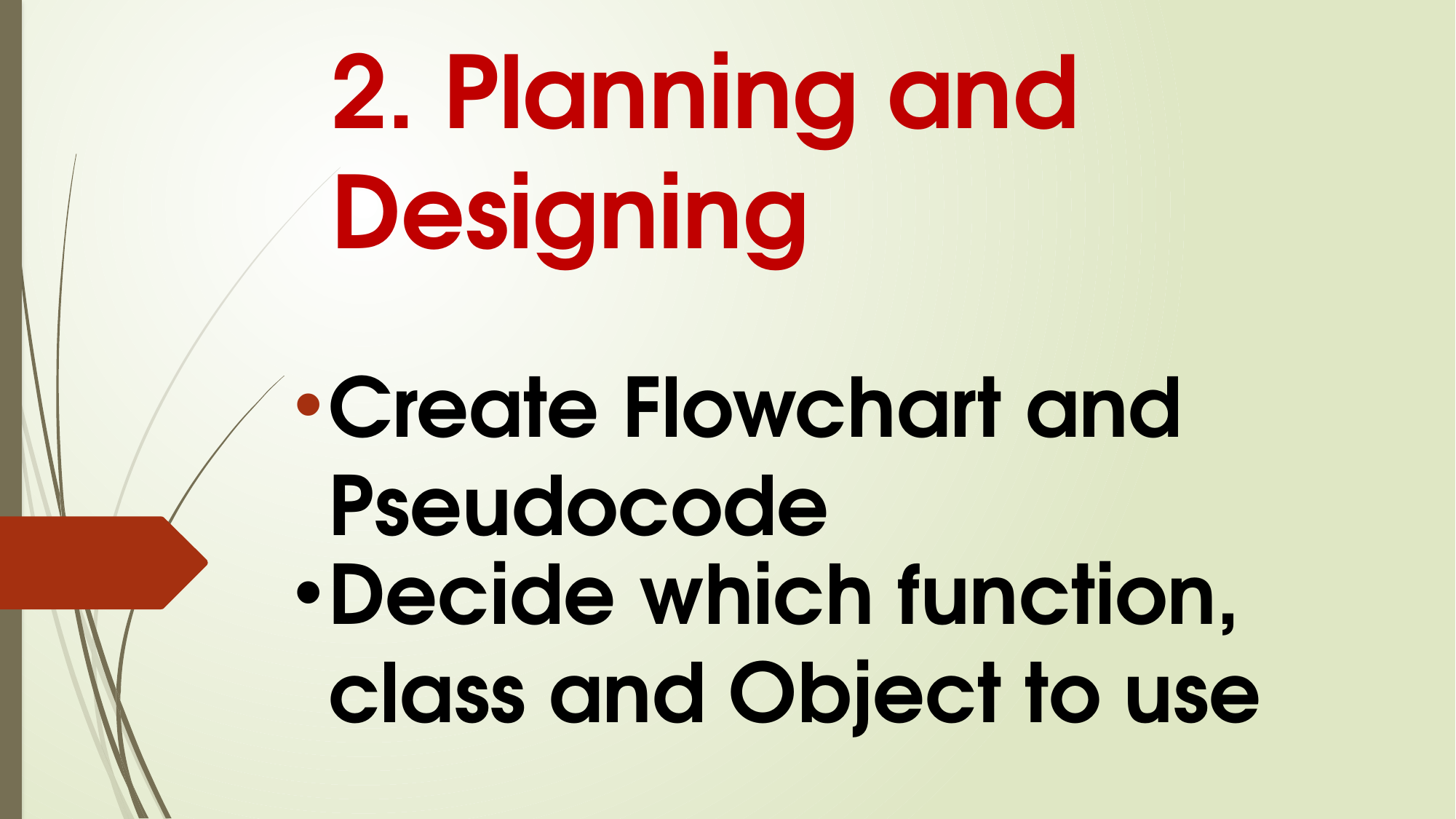

# 2. Planning and    Designing
Create Flowchart and Pseudocode
Decide which function, class and Object to use